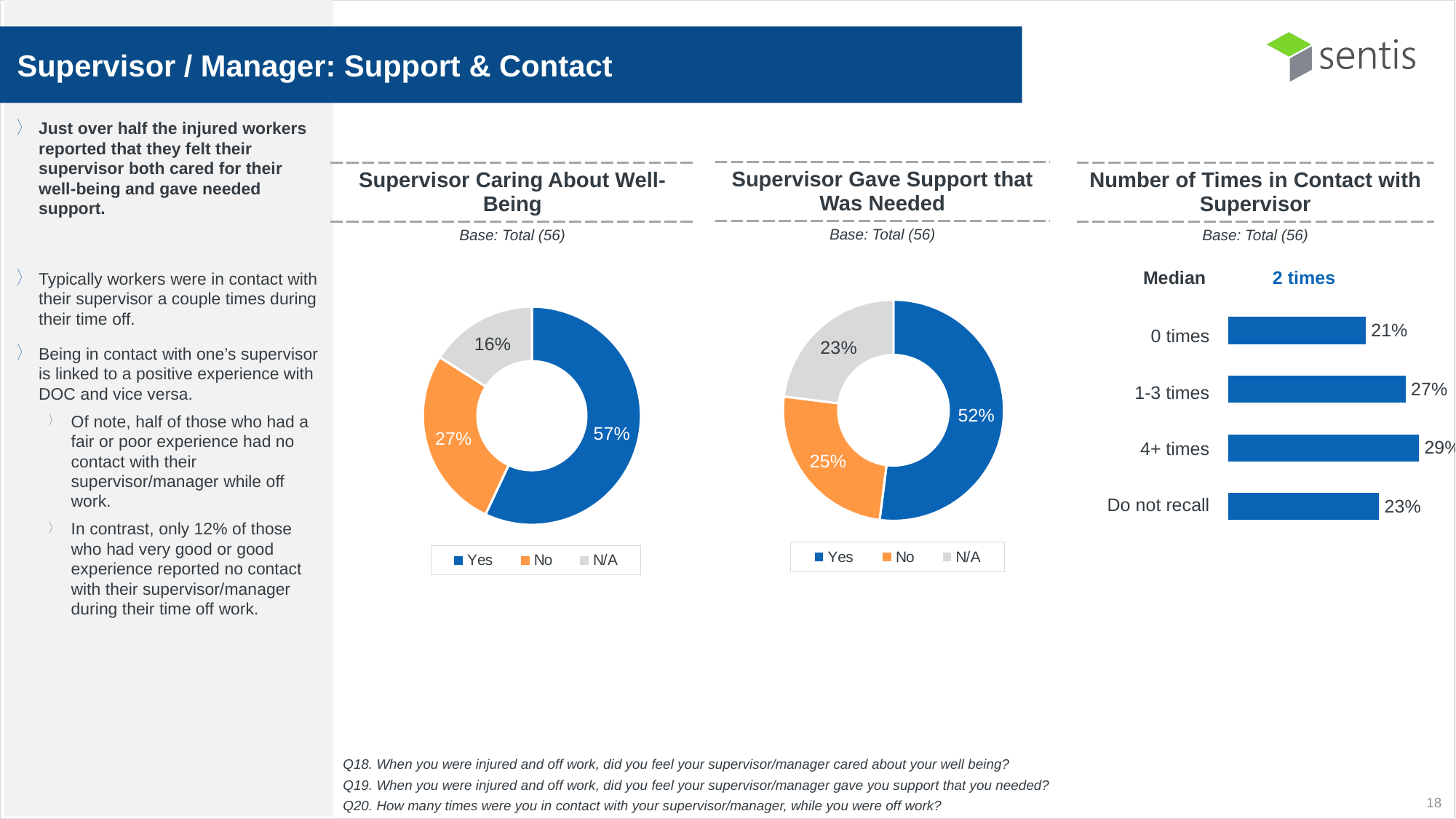

Just over half the injured workers reported that they felt their supervisor both cared for their well-being and gave needed support.

Typically workers were in contact with their supervisor a couple times during their time off.
Being in contact with one’s supervisor is linked to a positive experience with DOC and vice versa.
Of note, half of those who had a fair or poor experience had no contact with their supervisor/manager while off work.
In contrast, only 12% of those who had very good or good experience reported no contact with their supervisor/manager during their time off work.
Supervisor / Manager: Support & Contact
| Supervisor Gave Support that Was Needed |
| --- |
| Base: Total (56) |
| Supervisor Caring About Well-Being |
| --- |
| Base: Total (56) |
| Number of Times in Contact with Supervisor |
| --- |
| Base: Total (56) |

### Chart

| Category |
|---|

### Chart

| Category | Segments |
|---|---|
| Yes | 0.52 |
| No | 0.25 |
| N/A | 0.23 |
| Median | 2 times |
| --- | --- |

### Chart

| Category | Segments |
|---|---|
| Yes | 0.57 |
| No | 0.27 |
| N/A | 0.16 |

### Chart

| Category | Segments |
|---|---|
| N/A | 0.23 |
| 4 + times | 0.29 |
| 1 - 3 times | 0.27 |
| 0 times | 0.21 |
| 0 times |
| --- |
| 1-3 times |
| 4+ times |
| Do not recall |
Q18. When you were injured and off work, did you feel your supervisor/manager cared about your well being?
Q19. When you were injured and off work, did you feel your supervisor/manager gave you support that you needed?
Q20. How many times were you in contact with your supervisor/manager, while you were off work?
18